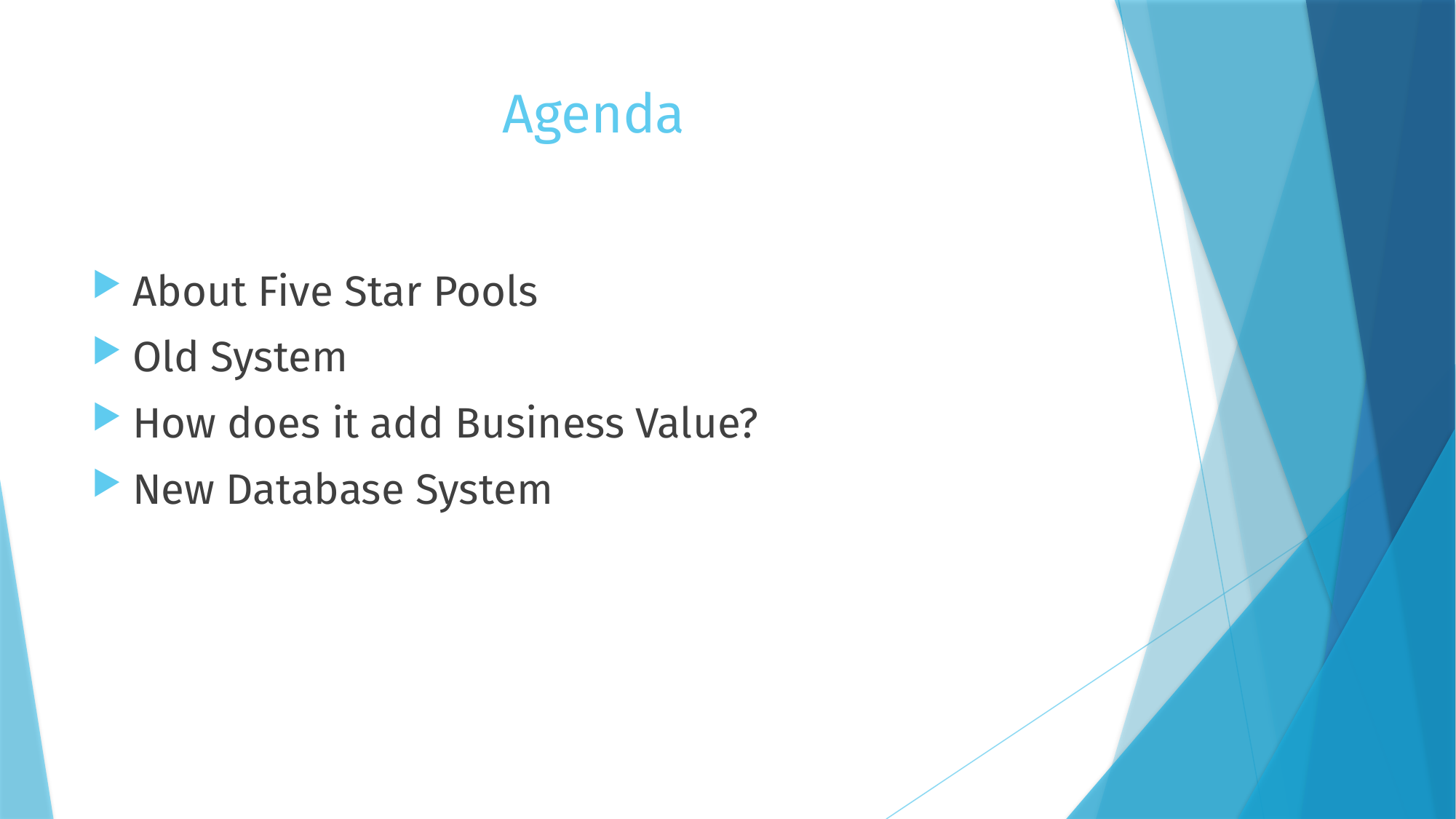

# Agenda
About Five Star Pools
Old System
How does it add Business Value?
New Database System